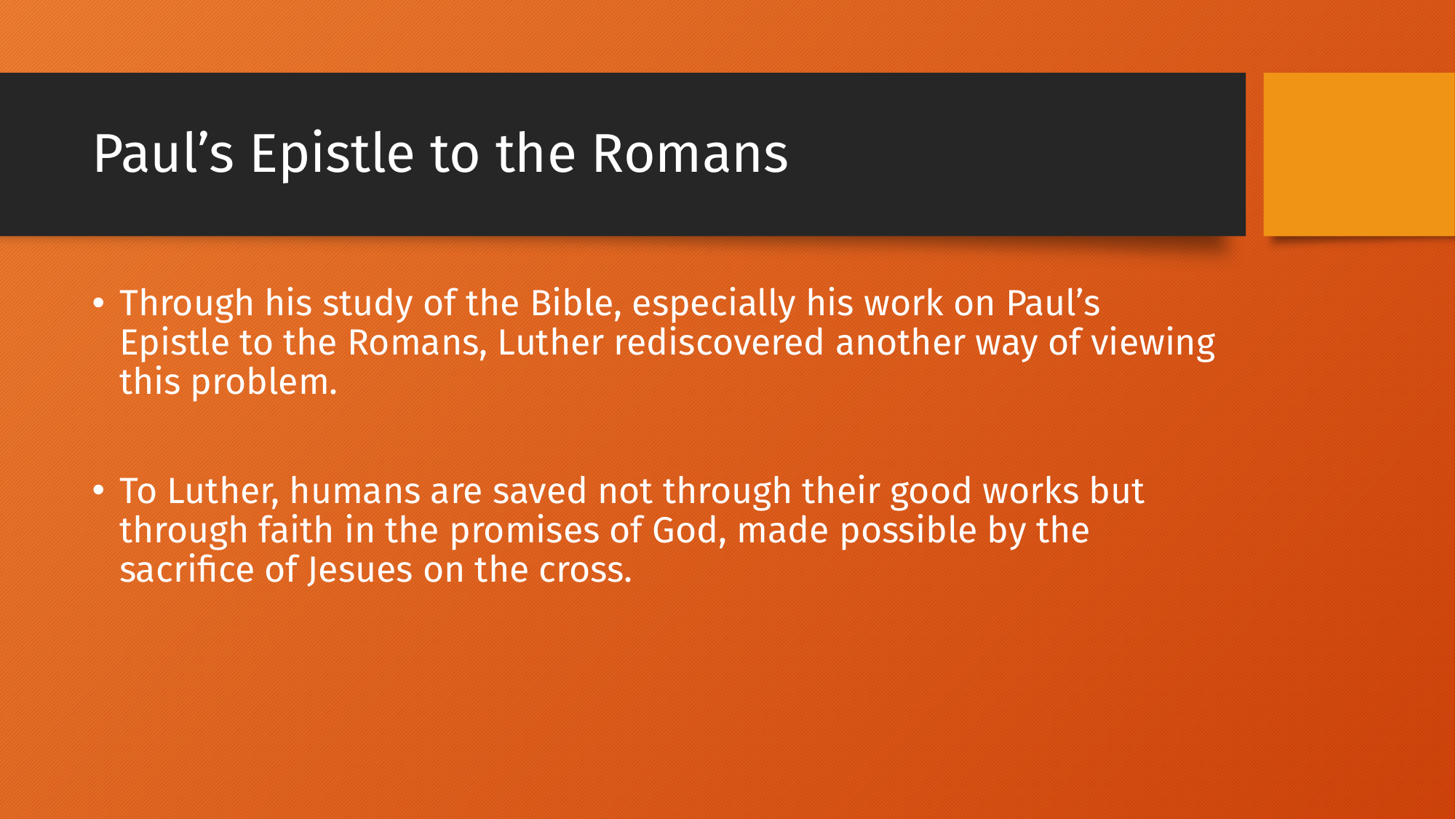

# Paul’s Epistle to the Romans
Through his study of the Bible, especially his work on Paul’s Epistle to the Romans, Luther rediscovered another way of viewing this problem.

To Luther, humans are saved not through their good works but through faith in the promises of God, made possible by the sacrifice of Jesues on the cross.